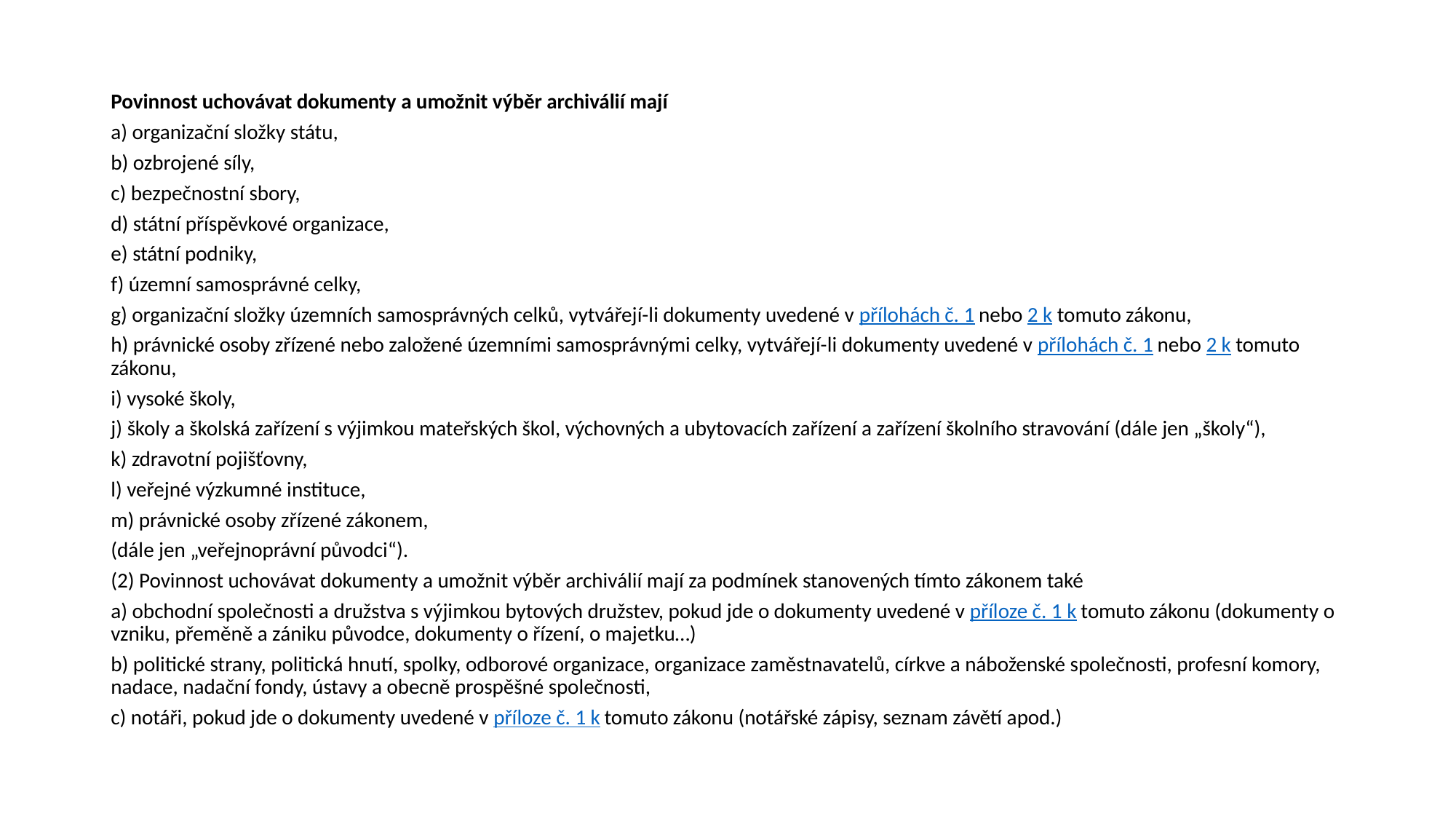

#
Povinnost uchovávat dokumenty a umožnit výběr archiválií mají
a) organizační složky státu,
b) ozbrojené síly,
c) bezpečnostní sbory,
d) státní příspěvkové organizace,
e) státní podniky,
f) územní samosprávné celky,
g) organizační složky územních samosprávných celků, vytvářejí-li dokumenty uvedené v přílohách č. 1 nebo 2 k tomuto zákonu,
h) právnické osoby zřízené nebo založené územními samosprávnými celky, vytvářejí-li dokumenty uvedené v přílohách č. 1 nebo 2 k tomuto zákonu,
i) vysoké školy,
j) školy a školská zařízení s výjimkou mateřských škol, výchovných a ubytovacích zařízení a zařízení školního stravování (dále jen „školy“),
k) zdravotní pojišťovny,
l) veřejné výzkumné instituce,
m) právnické osoby zřízené zákonem,
(dále jen „veřejnoprávní původci“).
(2) Povinnost uchovávat dokumenty a umožnit výběr archiválií mají za podmínek stanovených tímto zákonem také
a) obchodní společnosti a družstva s výjimkou bytových družstev, pokud jde o dokumenty uvedené v příloze č. 1 k tomuto zákonu (dokumenty o vzniku, přeměně a zániku původce, dokumenty o řízení, o majetku…)
b) politické strany, politická hnutí, spolky, odborové organizace, organizace zaměstnavatelů, církve a náboženské společnosti, profesní komory, nadace, nadační fondy, ústavy a obecně prospěšné společnosti,
c) notáři, pokud jde o dokumenty uvedené v příloze č. 1 k tomuto zákonu (notářské zápisy, seznam závětí apod.)